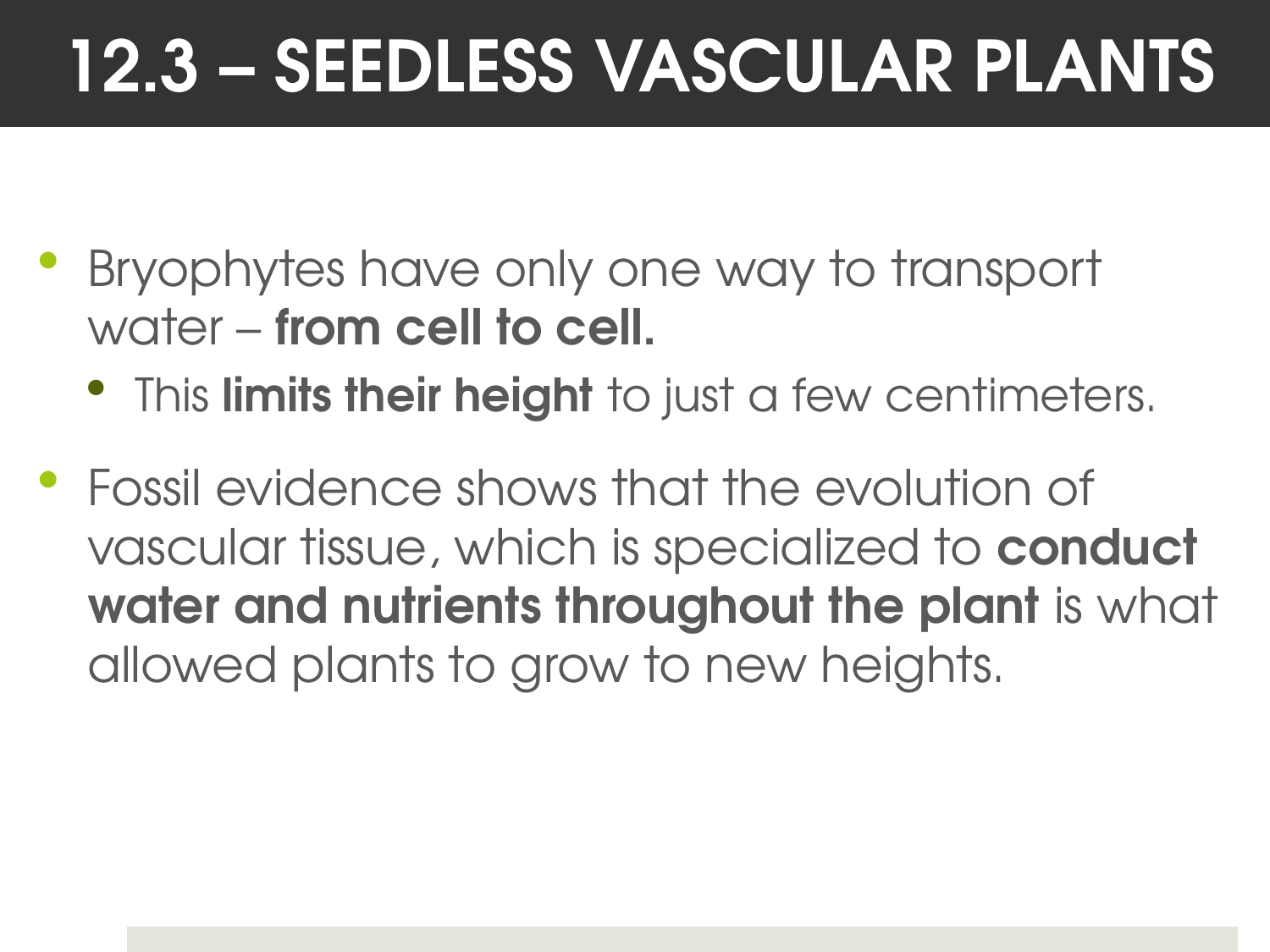

# 12.3 – SEEDLESS VASCULAR PLANTS
Bryophytes have only one way to transport water – from cell to cell.
This limits their height to just a few centimeters.
Fossil evidence shows that the evolution of vascular tissue, which is specialized to conduct water and nutrients throughout the plant is what allowed plants to grow to new heights.